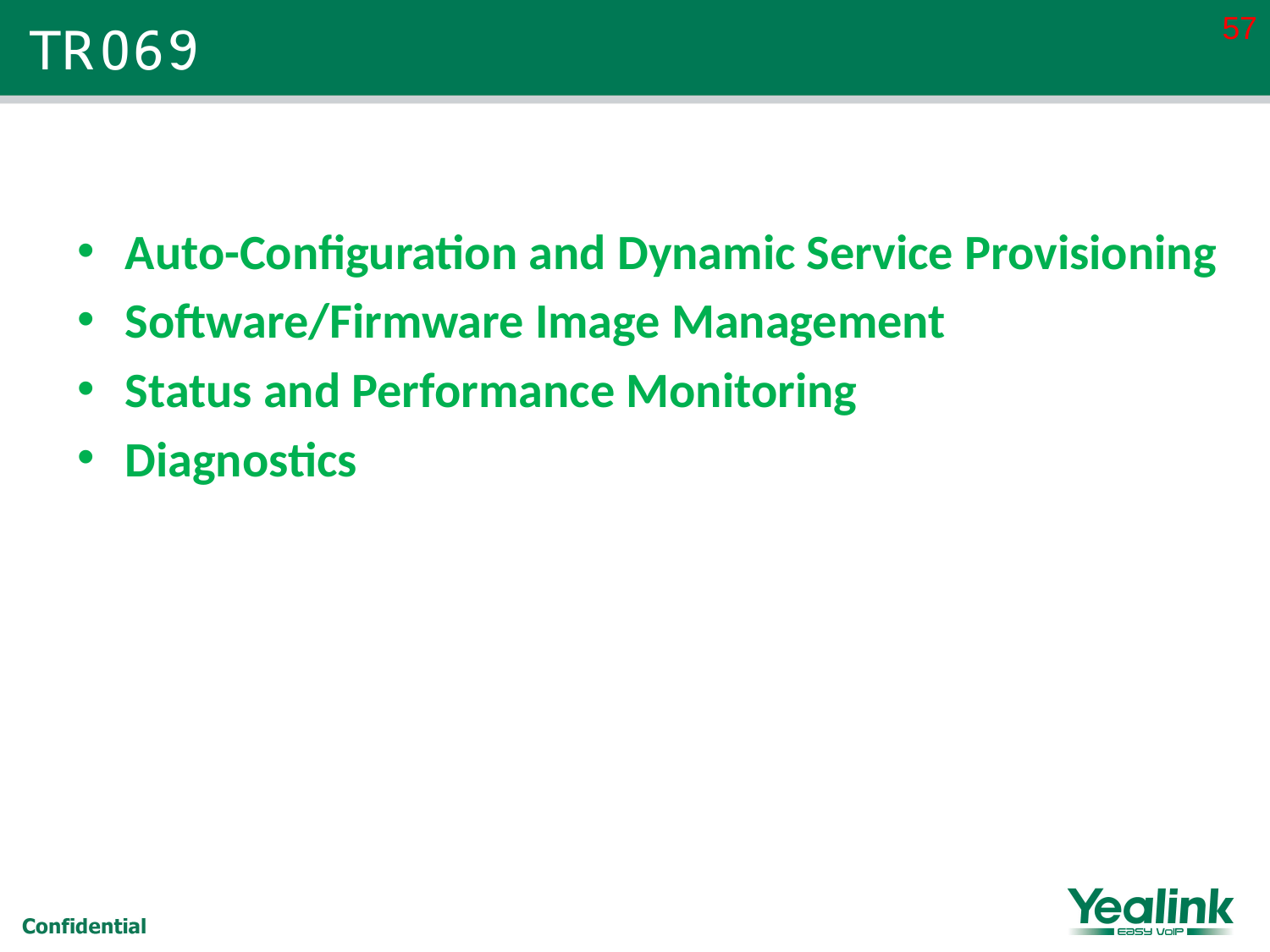

57
# TR069

Auto-Configuration and Dynamic Service Provisioning
Software/Firmware Image Management
Status and Performance Monitoring
Diagnostics